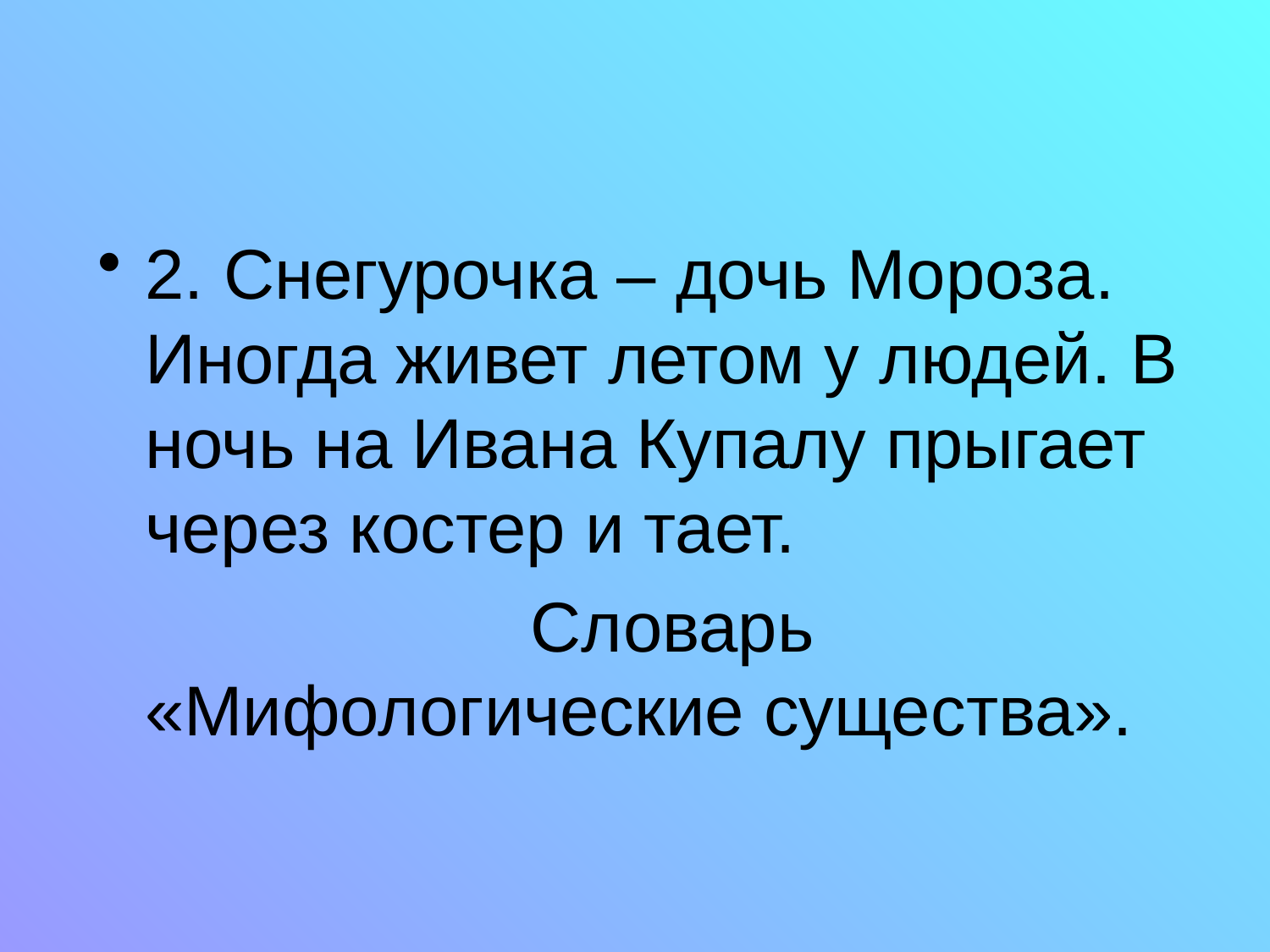

2. Снегурочка – дочь Мороза. Иногда живет летом у людей. В ночь на Ивана Купалу прыгает через костер и тает.
                      Словарь «Мифологические существа».